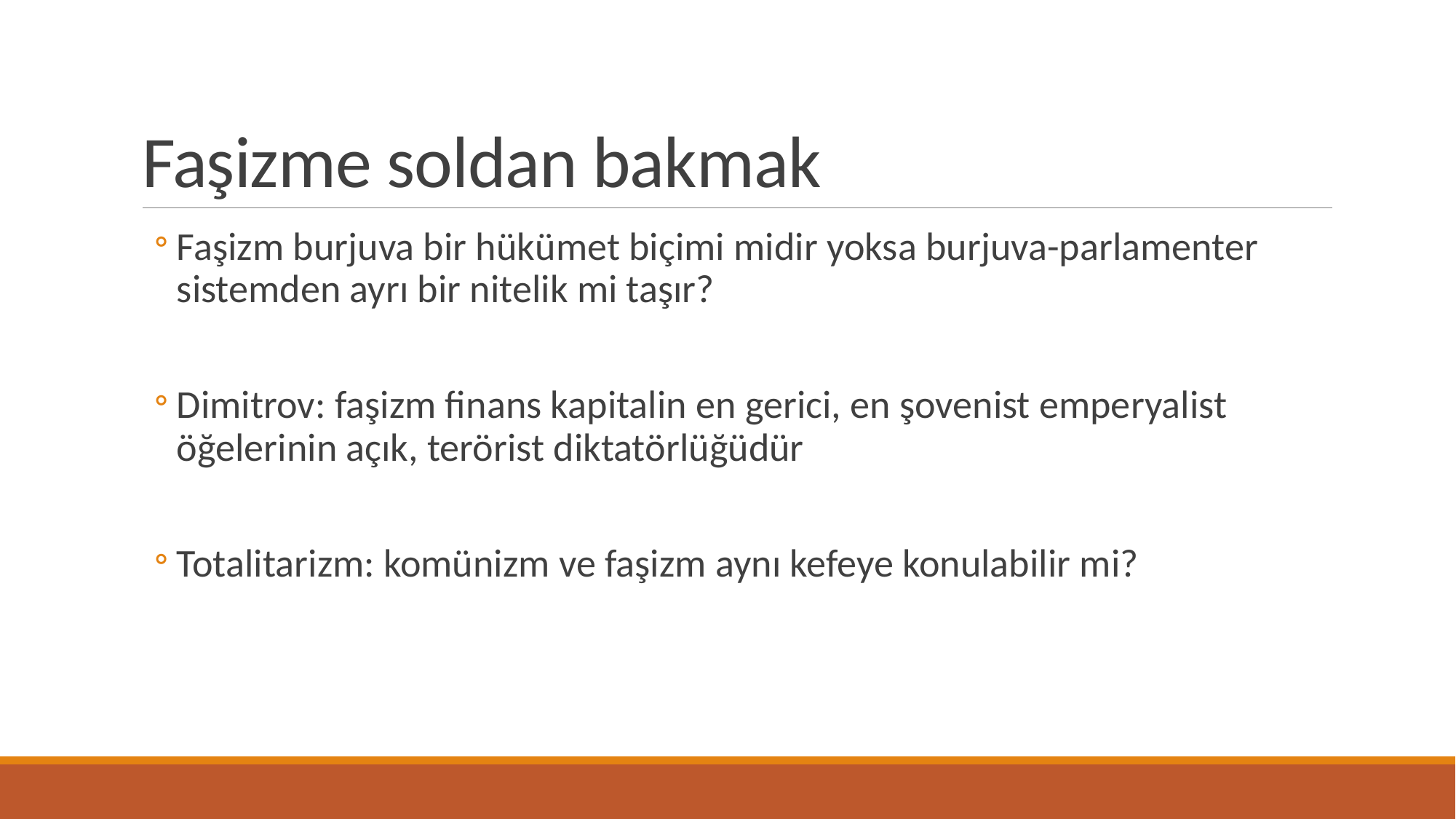

# Faşizme soldan bakmak
Faşizm burjuva bir hükümet biçimi midir yoksa burjuva-parlamenter sistemden ayrı bir nitelik mi taşır?

Dimitrov: faşizm finans kapitalin en gerici, en şovenist emperyalist öğelerinin açık, terörist diktatörlüğüdür

Totalitarizm: komünizm ve faşizm aynı kefeye konulabilir mi?